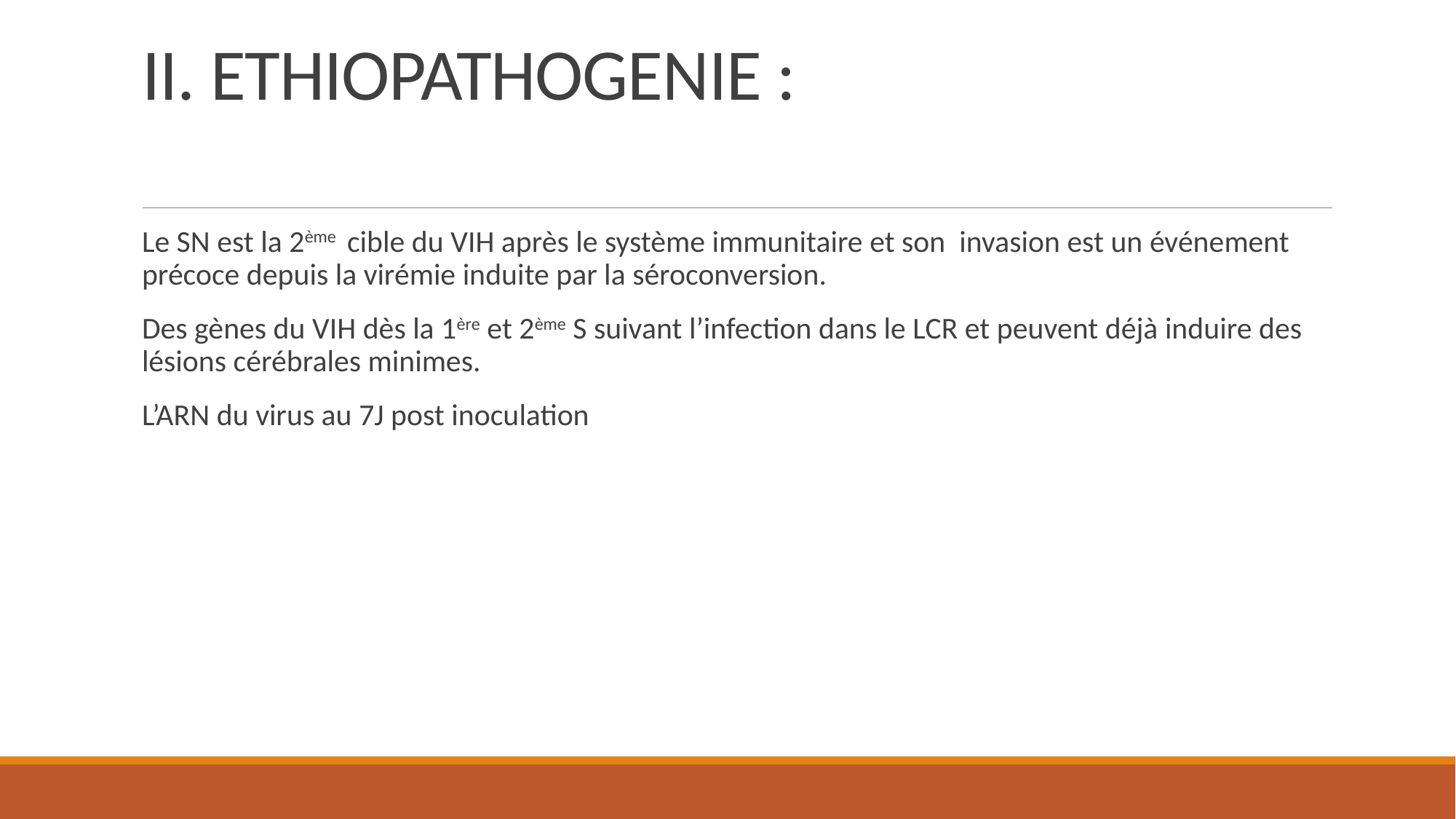

# II. ETHIOPATHOGENIE :
Le SN est la 2ème  cible du VIH après le système immunitaire et son  invasion est un événement précoce depuis la virémie induite par la séroconversion.
Des gènes du VIH dès la 1ère et 2ème S suivant l’infection dans le LCR et peuvent déjà induire des lésions cérébrales minimes.
L’ARN du virus au 7J post inoculation